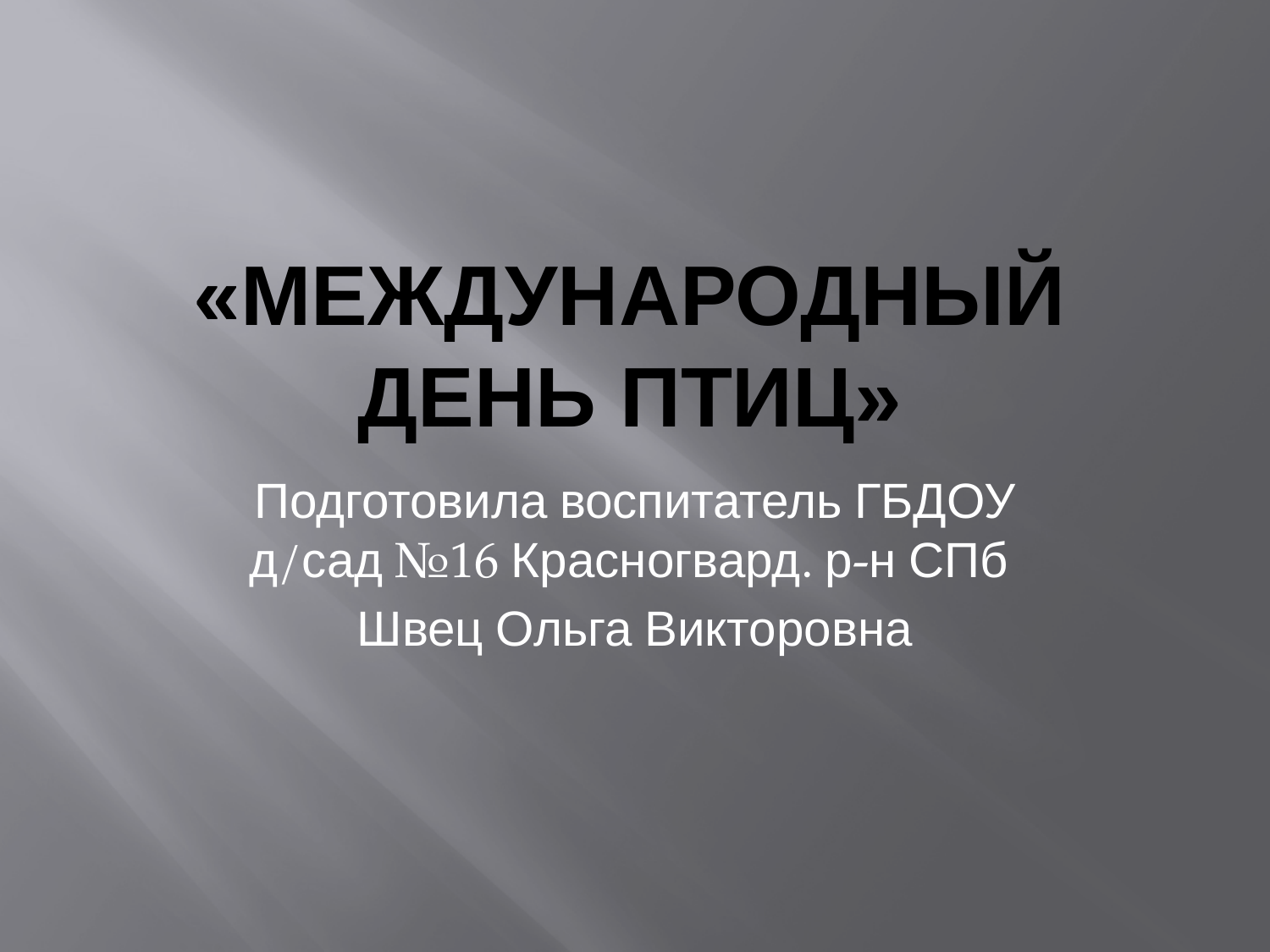

# «Международный день птиц»
Подготовила воспитатель ГБДОУ д/сад №16 Красногвард. р-н СПб
Швец Ольга Викторовна